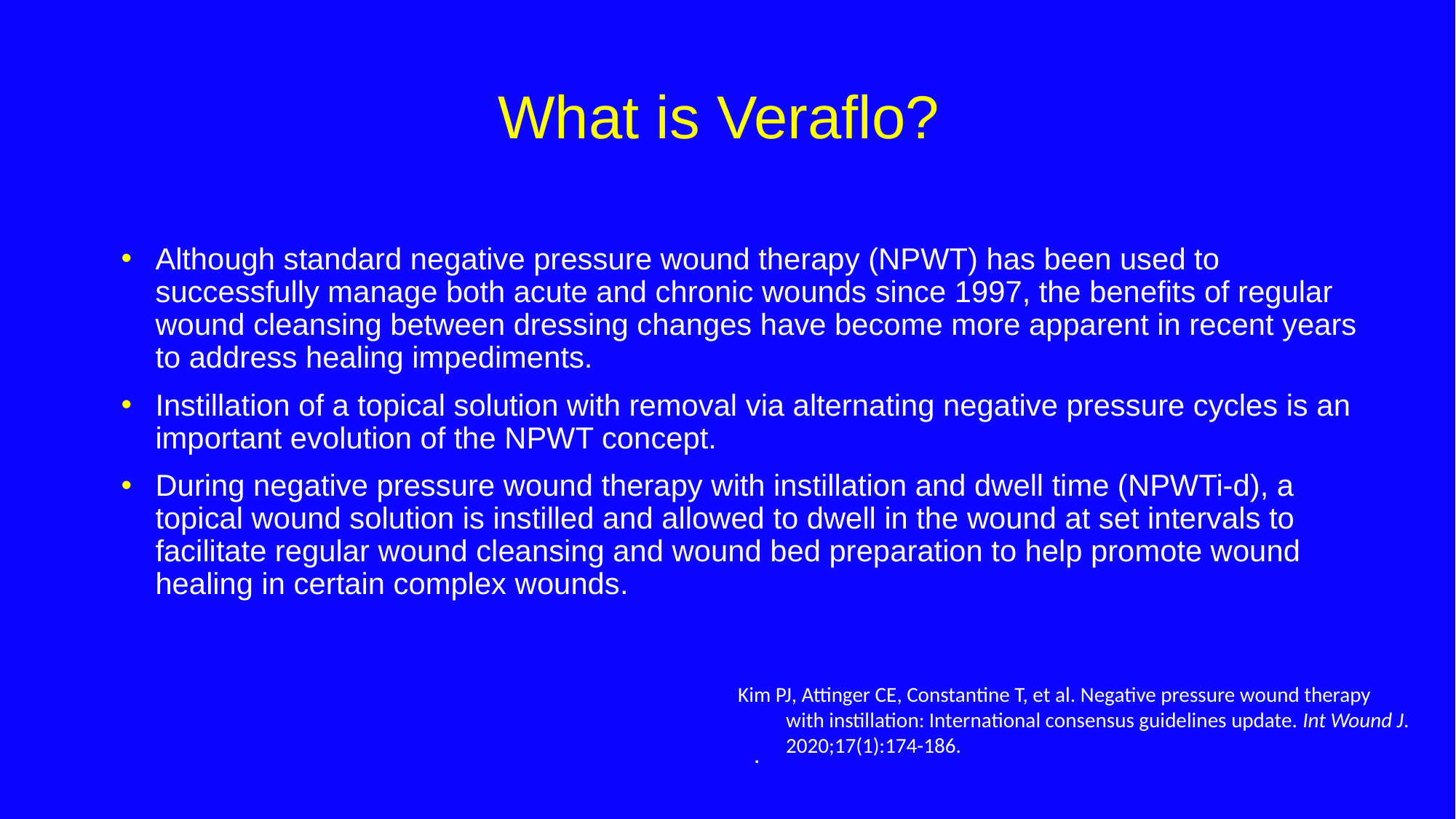

# What is Veraflo?
Although standard negative pressure wound therapy (NPWT) has been used to successfully manage both acute and chronic wounds since 1997, the benefits of regular wound cleansing between dressing changes have become more apparent in recent years to address healing impediments.
Instillation of a topical solution with removal via alternating negative pressure cycles is an important evolution of the NPWT concept.
During negative pressure wound therapy with instillation and dwell time (NPWTi‐d), a topical wound solution is instilled and allowed to dwell in the wound at set intervals to facilitate regular wound cleansing and wound bed preparation to help promote wound healing in certain complex wounds.
Kim PJ, Attinger CE, Constantine T, et al. Negative pressure wound therapy with instillation: International consensus guidelines update. Int Wound J. 2020;17(1):174-186.
.